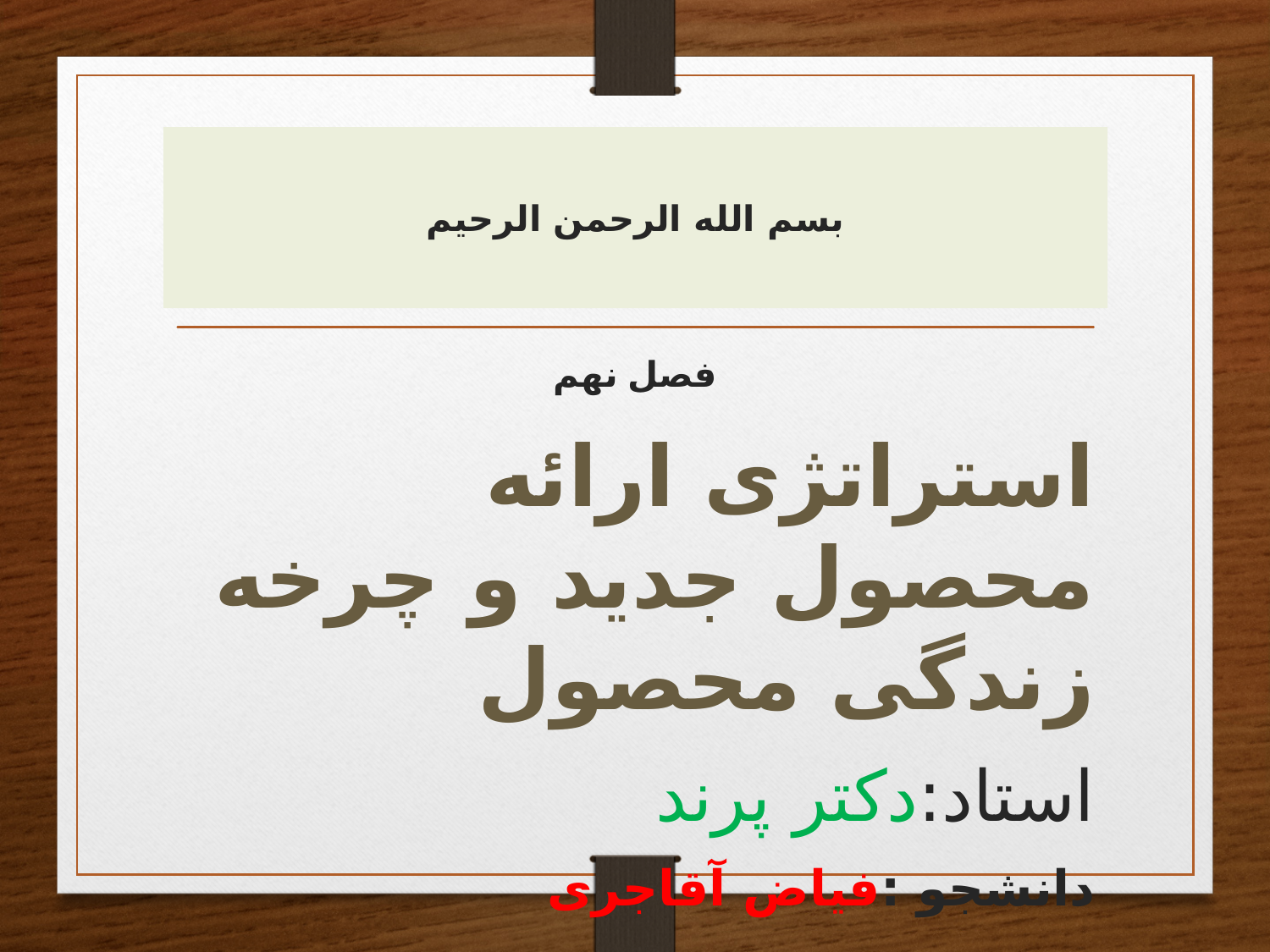

# بسم الله الرحمن الرحیم
فصل نهم
استراتژی ارائه محصول جدید و چرخه زندگی محصول
استاد:دکتر پرند
دانشجو :فیاض آقاجری